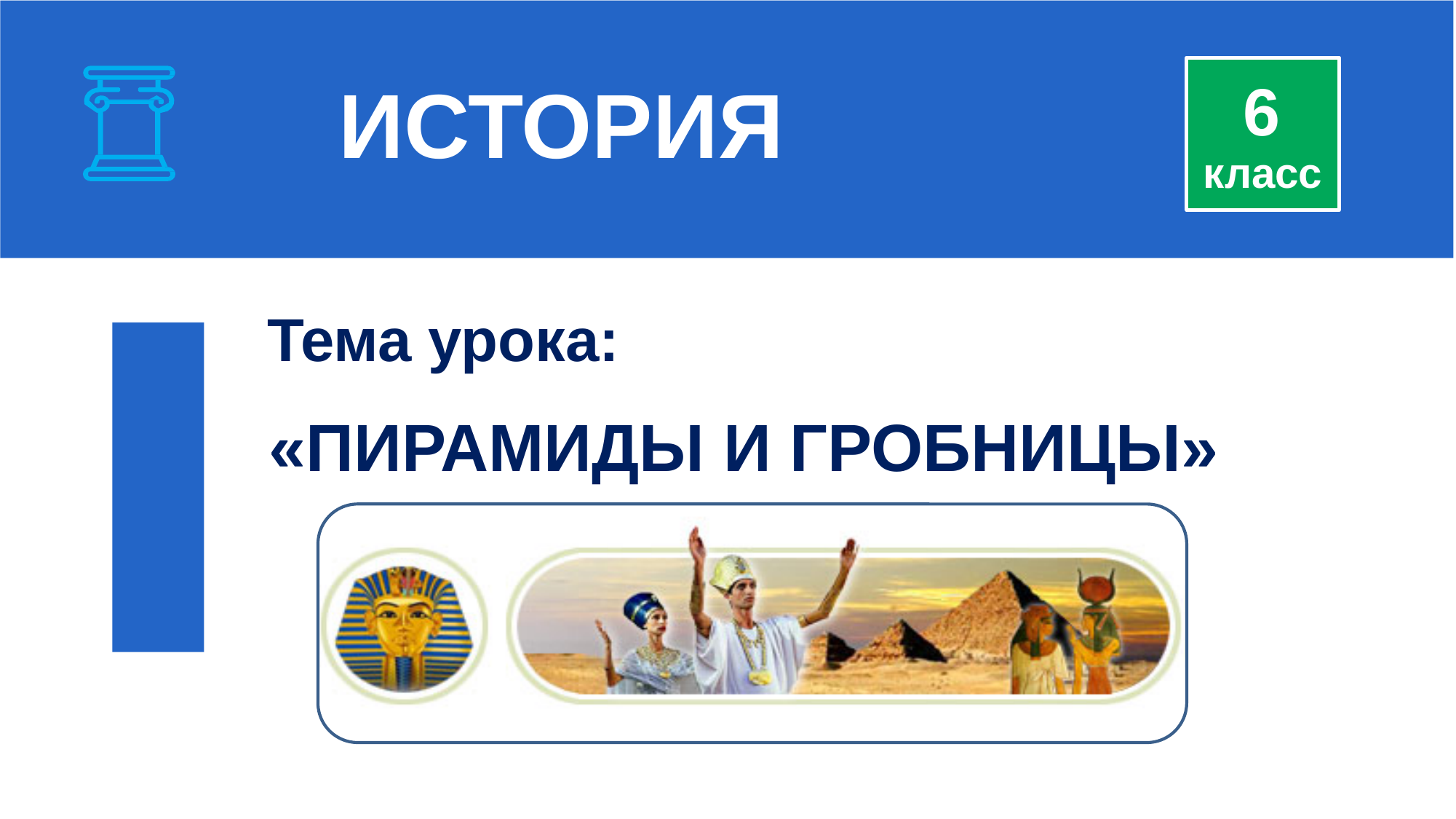

# ИСТОРИЯ
6

класс
 Тема урока:

 «ПИРАМИДЫ И ГРОБНИЦЫ»